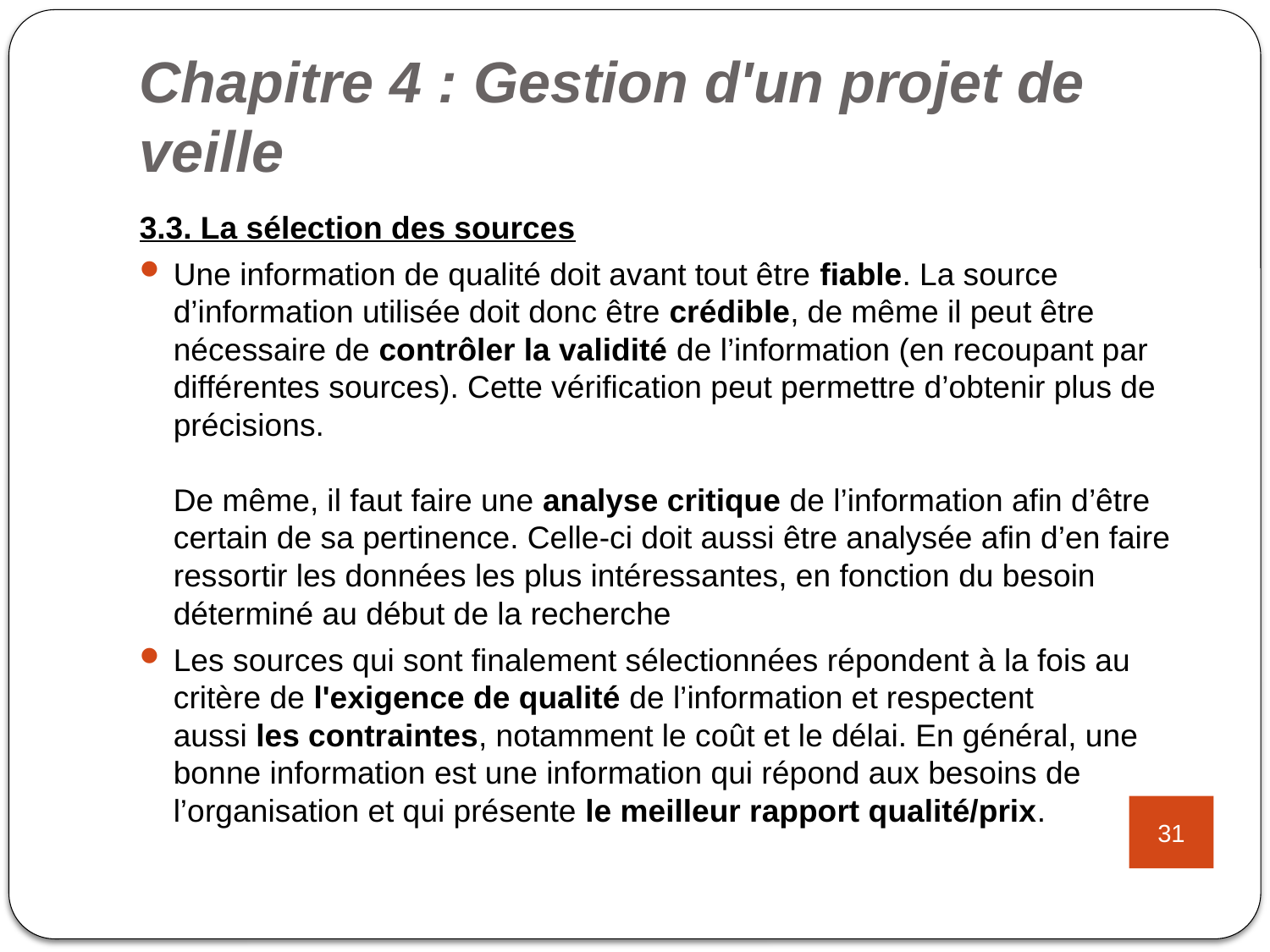

# Chapitre 4 : Gestion d'un projet de veille
3.3. La sélection des sources
Une information de qualité doit avant tout être fiable. La source d’information utilisée doit donc être crédible, de même il peut être nécessaire de contrôler la validité de l’information (en recoupant par différentes sources). Cette vérification peut permettre d’obtenir plus de précisions.
De même, il faut faire une analyse critique de l’information afin d’être certain de sa pertinence. Celle-ci doit aussi être analysée afin d’en faire ressortir les données les plus intéressantes, en fonction du besoin déterminé au début de la recherche
Les sources qui sont finalement sélectionnées répondent à la fois au critère de l'exigence de qualité de l’information et respectent aussi les contraintes, notamment le coût et le délai. En général, une bonne information est une information qui répond aux besoins de l’organisation et qui présente le meilleur rapport qualité/prix.
31